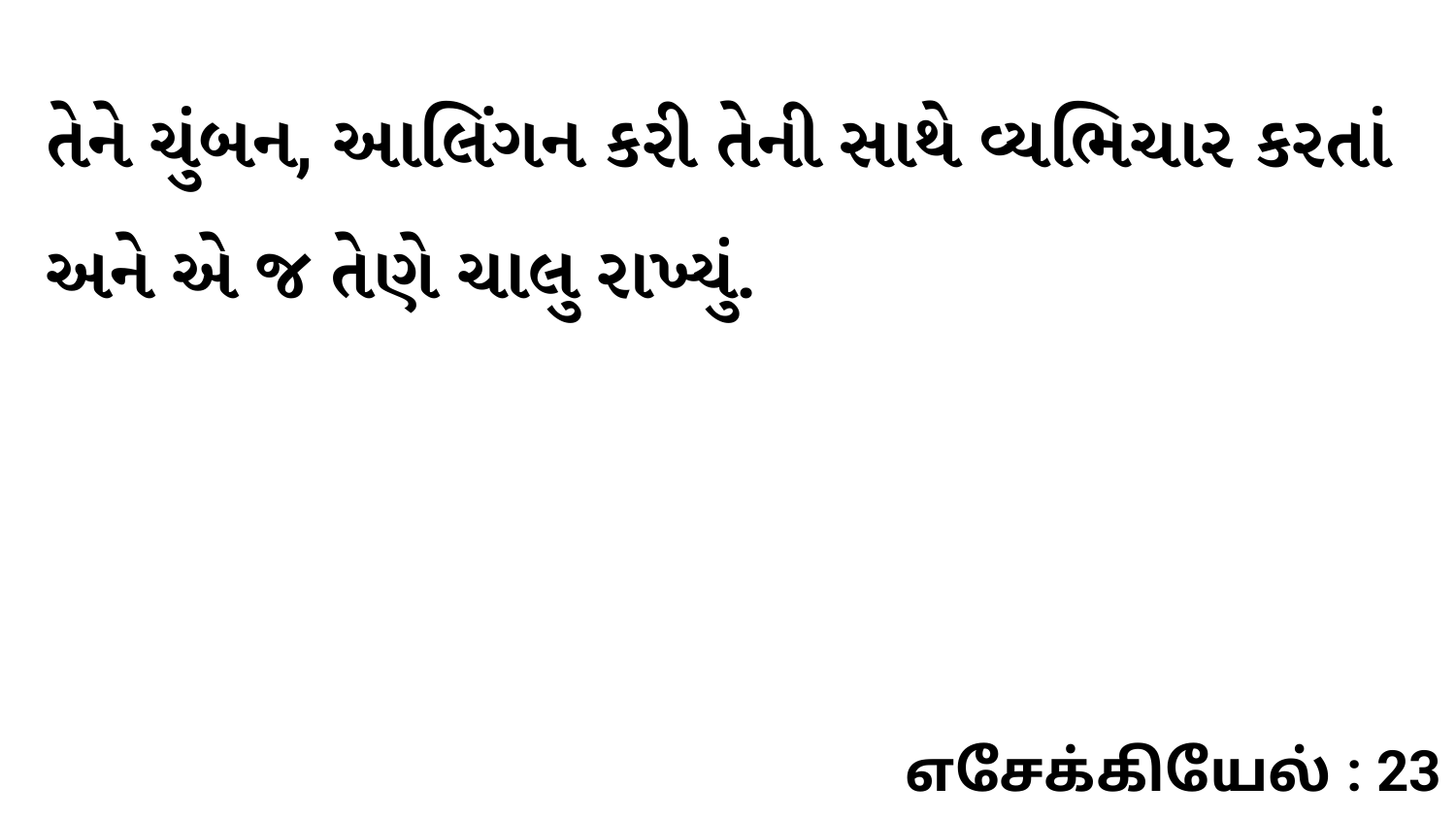

તેને ચુંબન, આલિંગન કરી તેની સાથે વ્યભિચાર કરતાં અને એ જ તેણે ચાલુ રાખ્યું.
எசேக்கியேல் : 23